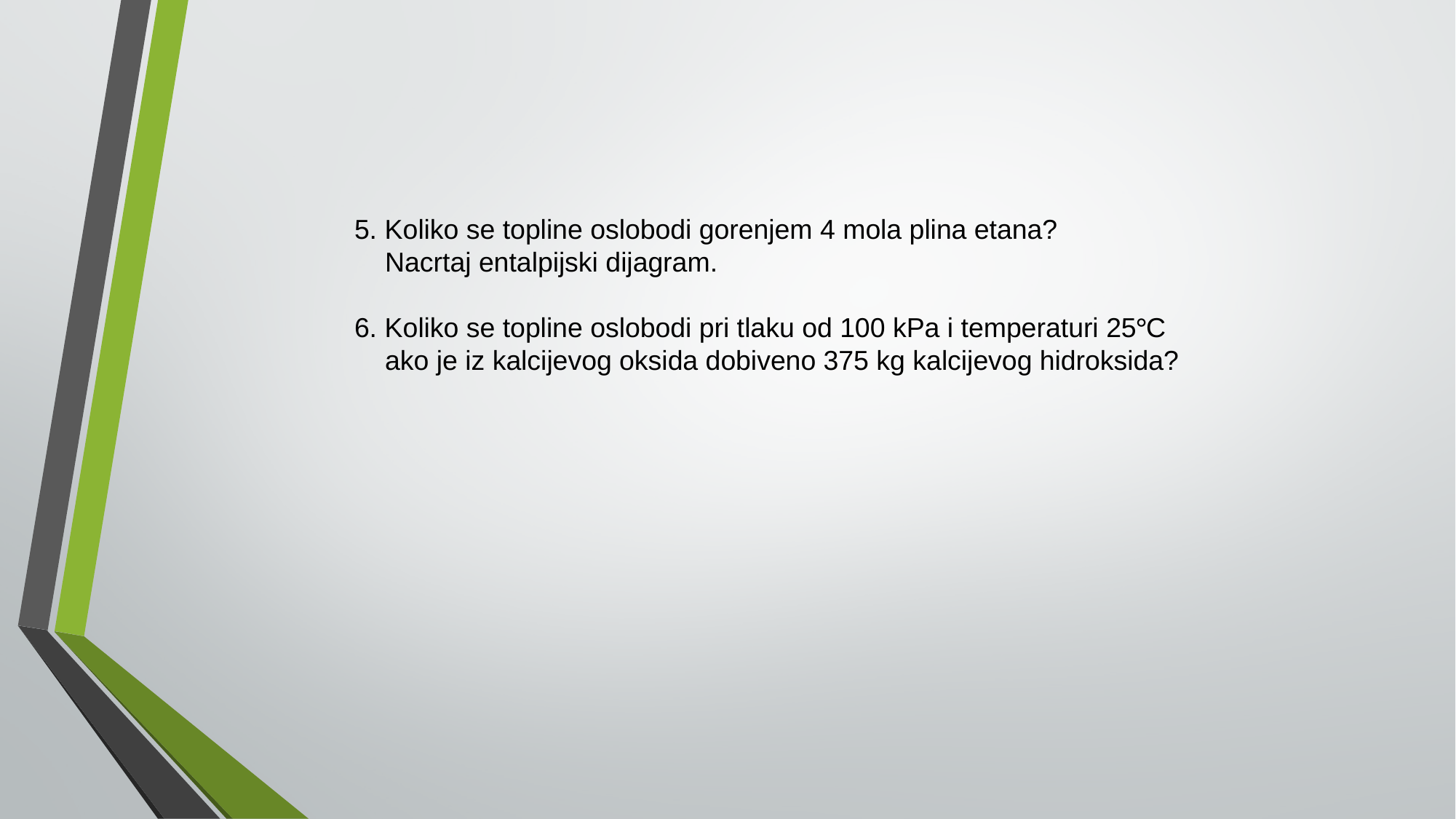

5. Koliko se topline oslobodi gorenjem 4 mola plina etana?
    Nacrtaj entalpijski dijagram.

6. Koliko se topline oslobodi pri tlaku od 100 kPa i temperaturi 25°C
    ako je iz kalcijevog oksida dobiveno 375 kg kalcijevog hidroksida?